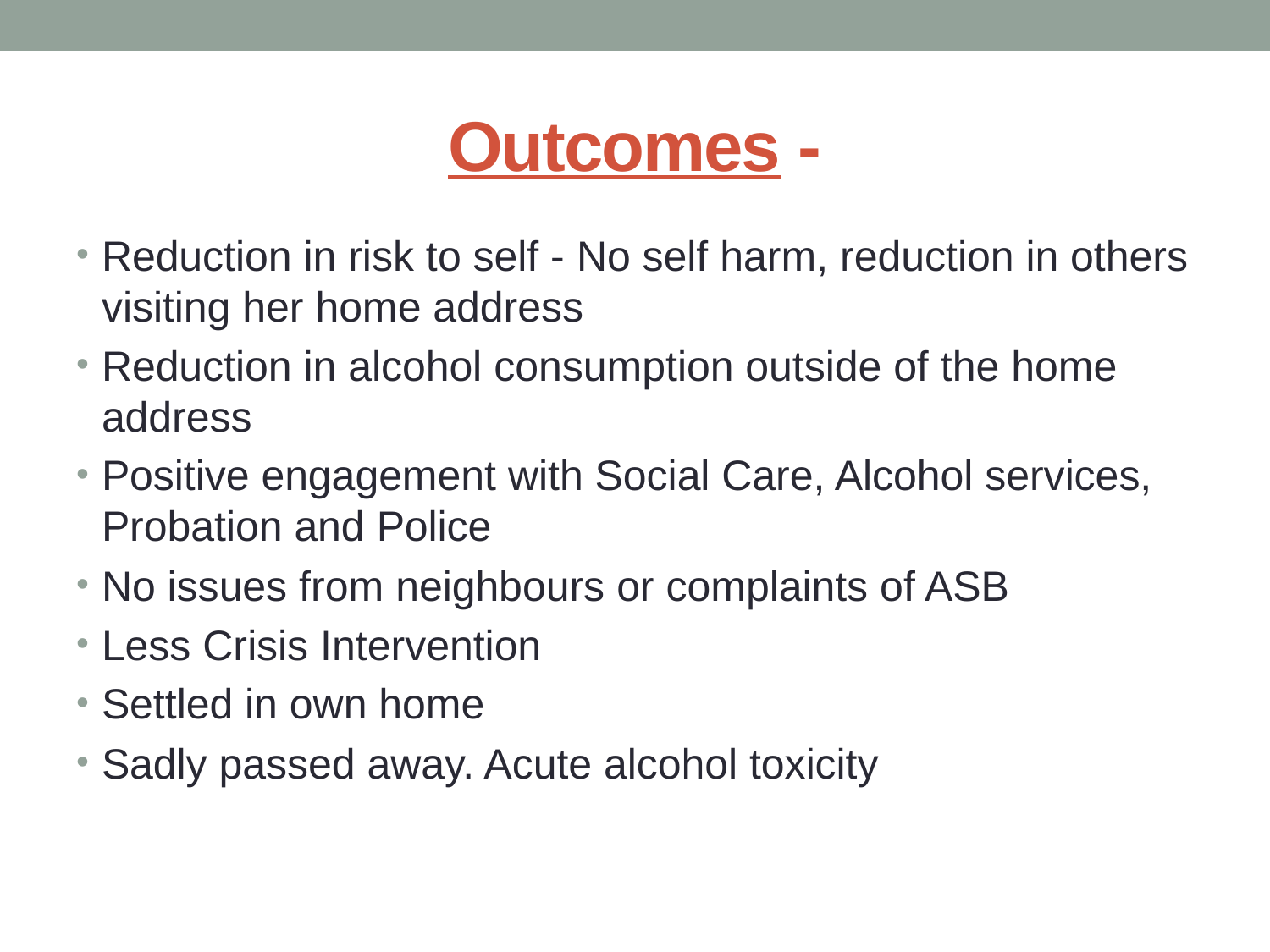

# Outcomes -
Reduction in risk to self - No self harm, reduction in others visiting her home address
Reduction in alcohol consumption outside of the home address
Positive engagement with Social Care, Alcohol services, Probation and Police
No issues from neighbours or complaints of ASB
Less Crisis Intervention
Settled in own home
Sadly passed away. Acute alcohol toxicity